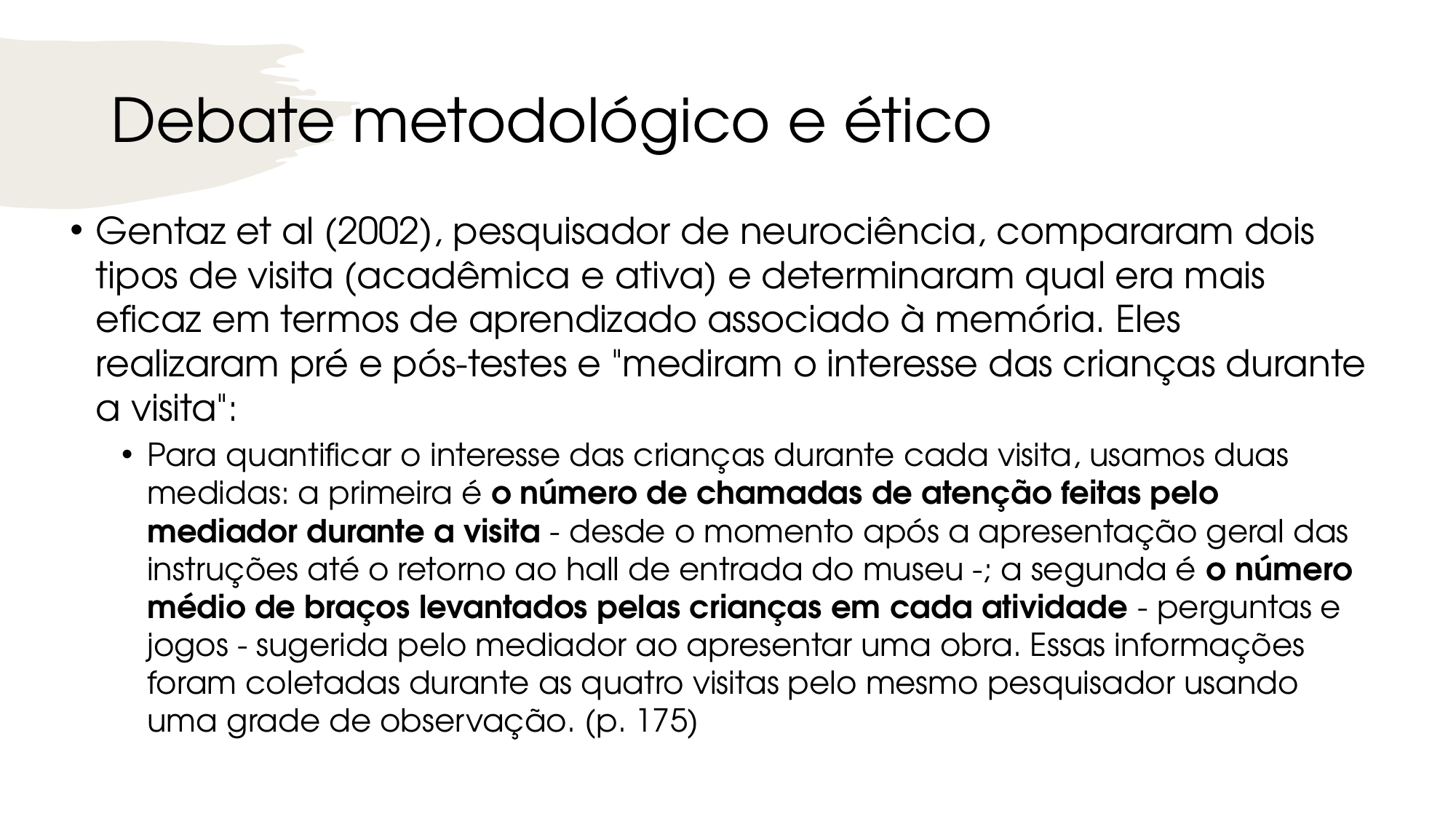

# Debate metodológico e ético
Gentaz et al (2002), pesquisador de neurociência, compararam dois tipos de visita (acadêmica e ativa) e determinaram qual era mais eficaz em termos de aprendizado associado à memória. Eles realizaram pré e pós-testes e "mediram o interesse das crianças durante a visita":
Para quantificar o interesse das crianças durante cada visita, usamos duas medidas: a primeira é o número de chamadas de atenção feitas pelo mediador durante a visita - desde o momento após a apresentação geral das instruções até o retorno ao hall de entrada do museu -; a segunda é o número médio de braços levantados pelas crianças em cada atividade - perguntas e jogos - sugerida pelo mediador ao apresentar uma obra. Essas informações foram coletadas durante as quatro visitas pelo mesmo pesquisador usando uma grade de observação. (p. 175)